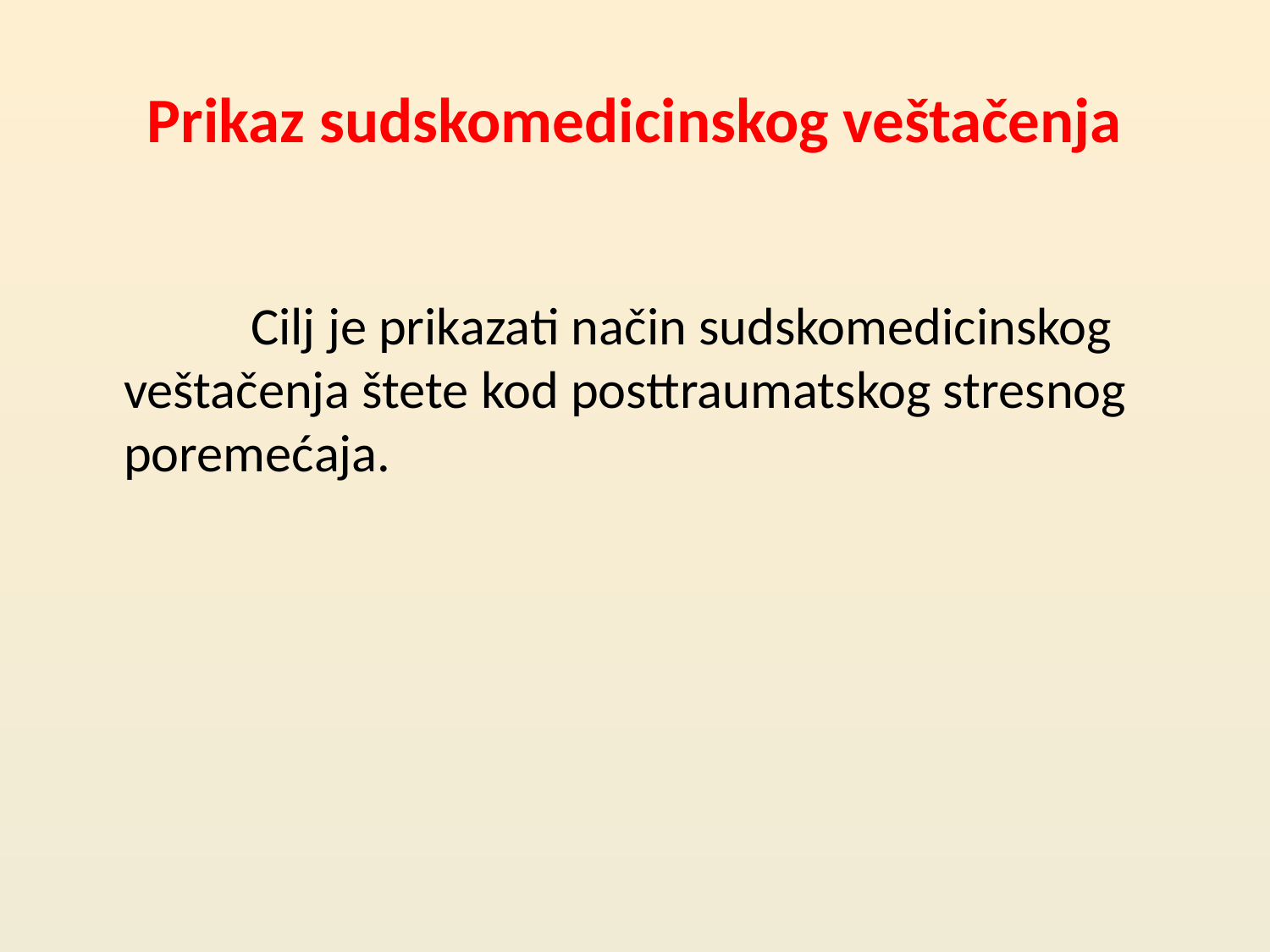

# Prikaz sudskomedicinskog veštačenja
	Cilj je prikazati način sudskomedicinskog veštačenja štete kod posttraumatskog stresnog poremećaja.